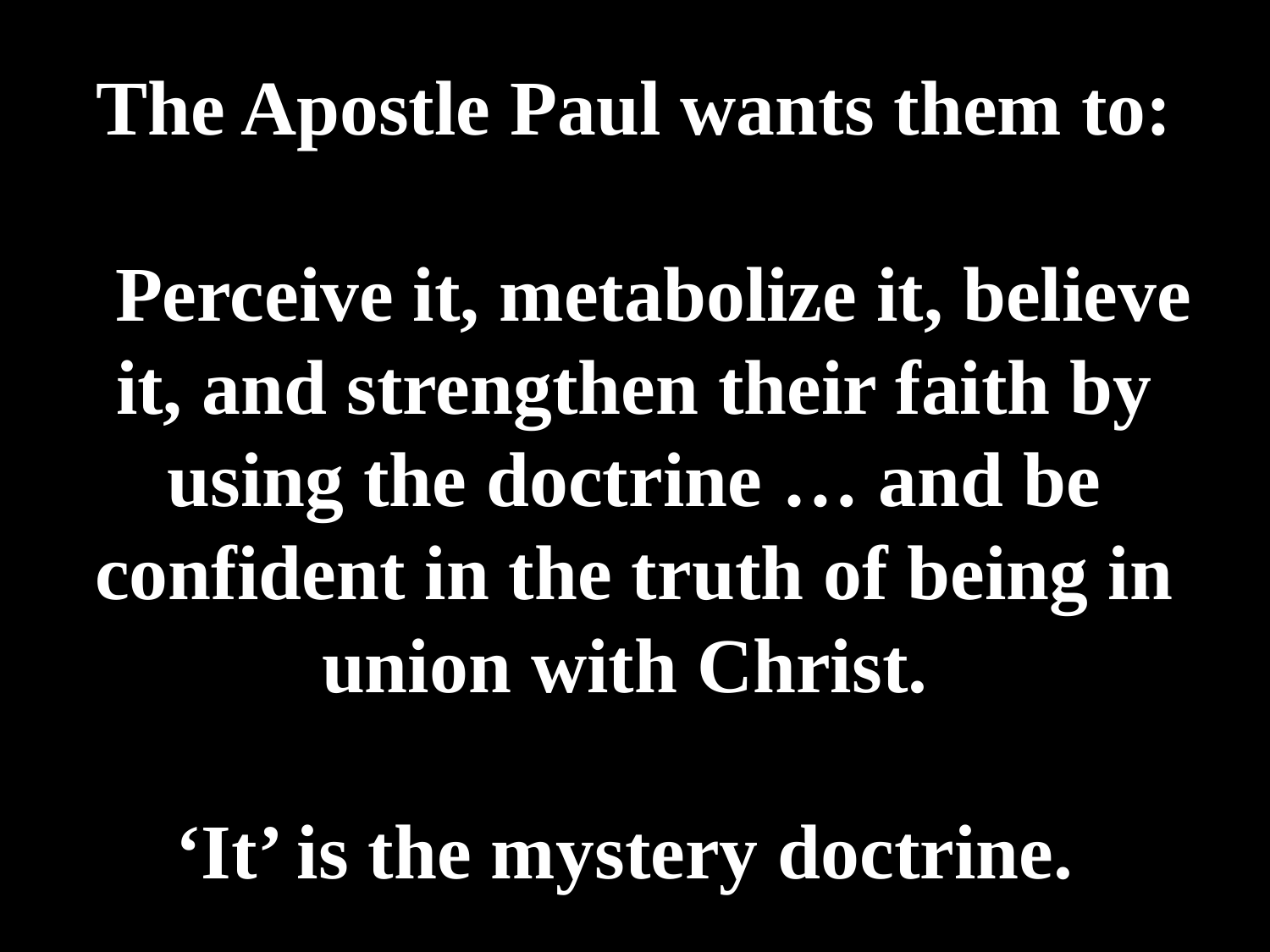

# The Apostle Paul wants them to: Perceive it, metabolize it, believe it, and strengthen their faith by using the doctrine … and be confident in the truth of being in union with Christ. ‘It’ is the mystery doctrine.